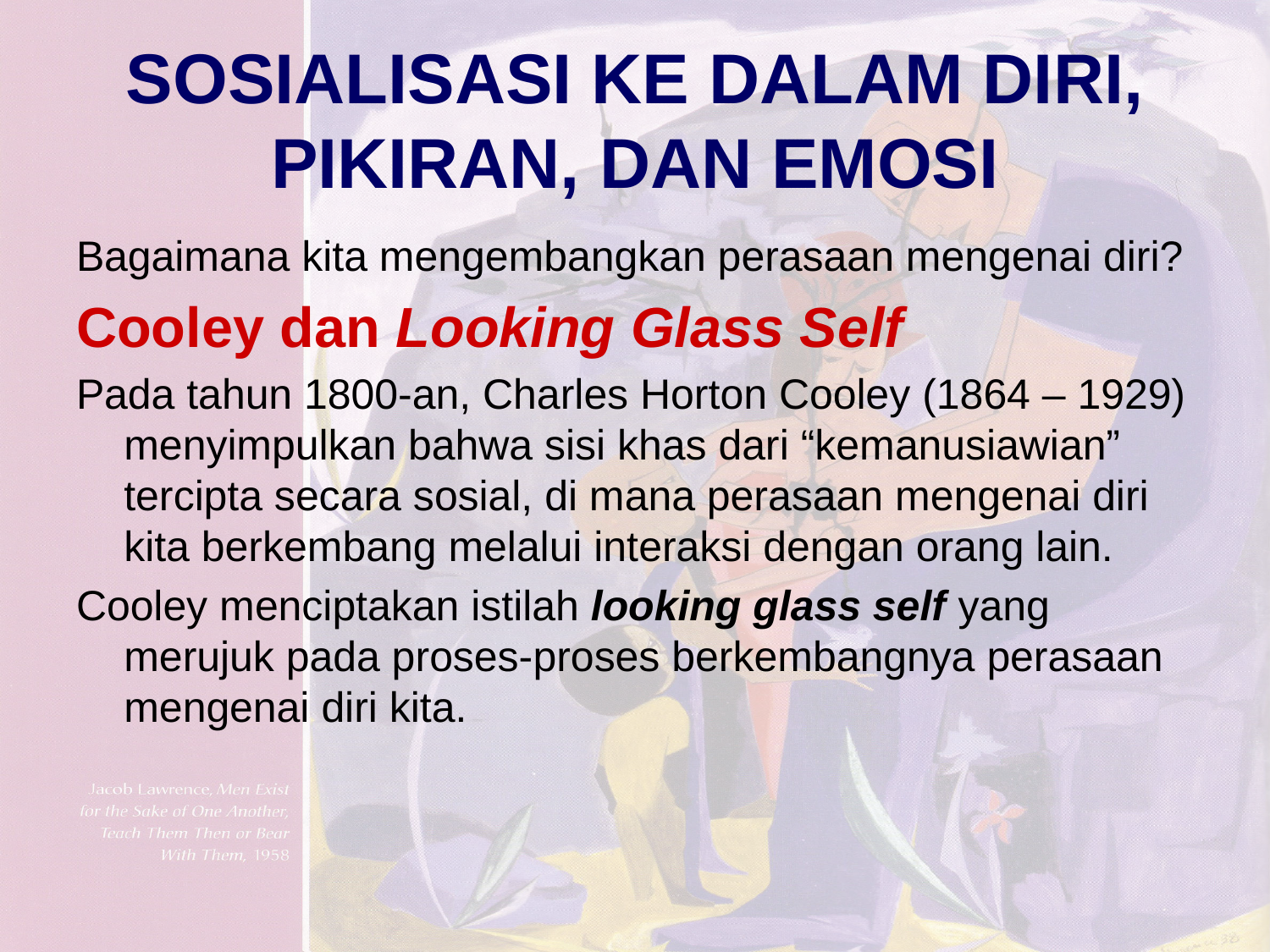

# SOSIALISASI KE DALAM DIRI, PIKIRAN, DAN EMOSI
Bagaimana kita mengembangkan perasaan mengenai diri?
Cooley dan Looking Glass Self
Pada tahun 1800-an, Charles Horton Cooley (1864 – 1929) menyimpulkan bahwa sisi khas dari “kemanusiawian” tercipta secara sosial, di mana perasaan mengenai diri kita berkembang melalui interaksi dengan orang lain.
Cooley menciptakan istilah looking glass self yang merujuk pada proses-proses berkembangnya perasaan mengenai diri kita.